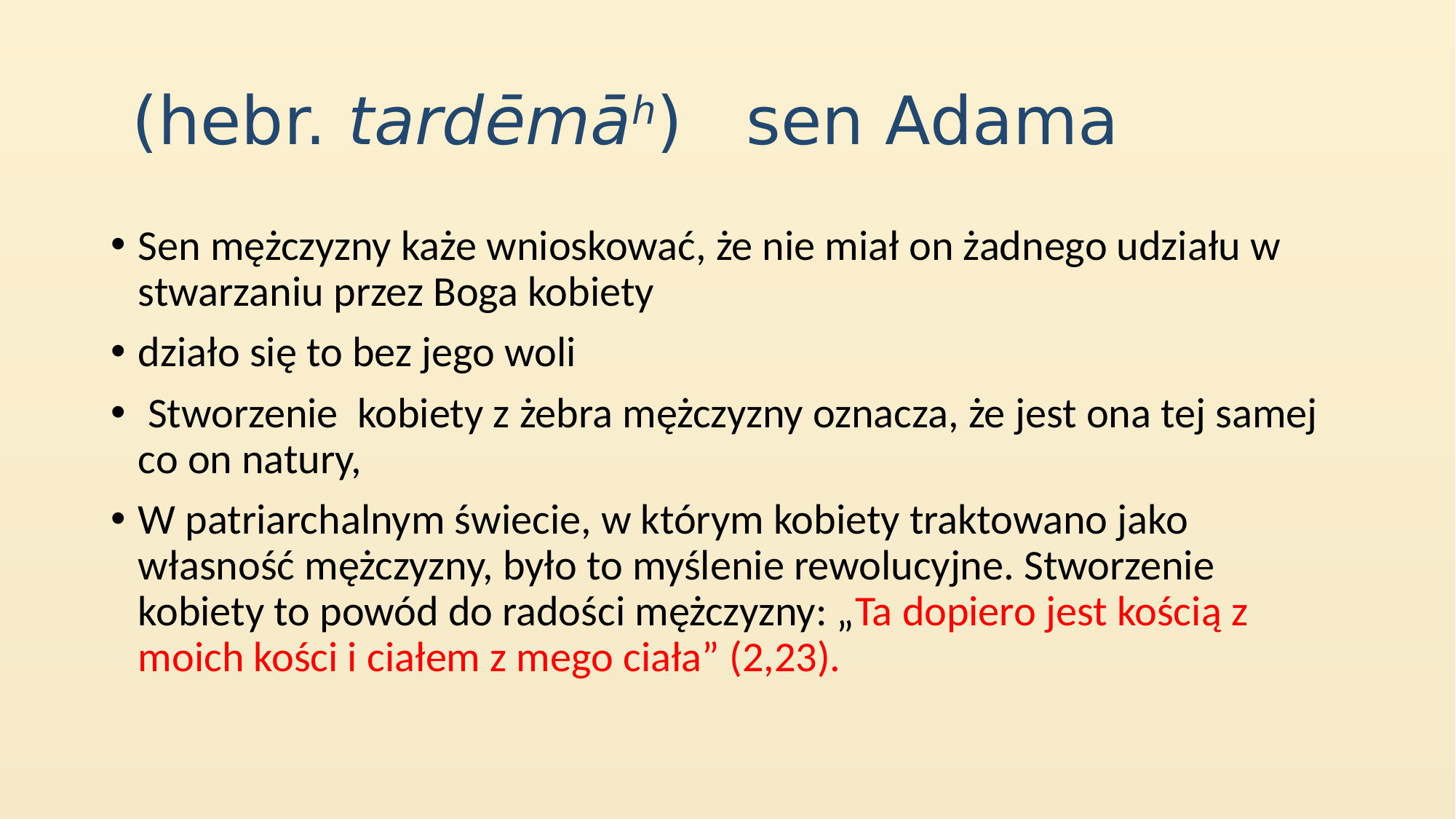

# (hebr. tardēmāh)   sen Adama
Sen mężczyzny każe wnioskować, że nie miał on żadnego udziału w stwarzaniu przez Boga kobiety
działo się to bez jego woli
 Stworzenie  kobiety z żebra mężczyzny oznacza, że jest ona tej samej co on natury,
W patriarchalnym świecie, w którym kobiety traktowano jako własność mężczyzny, było to myślenie rewolucyjne. Stworzenie kobiety to powód do radości mężczyzny: „Ta dopiero jest kością z moich kości i ciałem z mego ciała” (2,23).